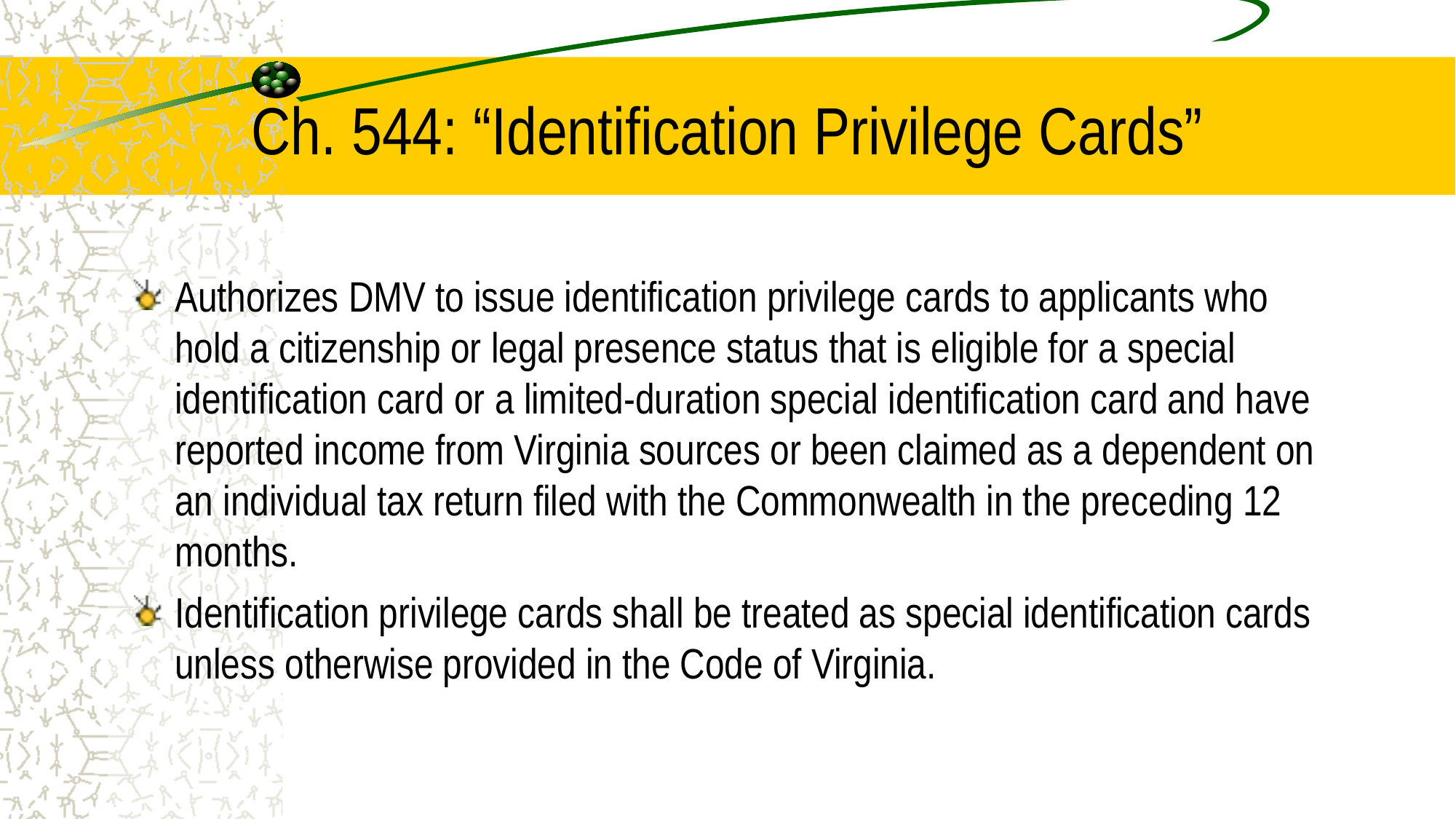

# Ch. 544: “Identification Privilege Cards”
Authorizes DMV to issue identification privilege cards to applicants who hold a citizenship or legal presence status that is eligible for a special identification card or a limited-duration special identification card and have reported income from Virginia sources or been claimed as a dependent on an individual tax return filed with the Commonwealth in the preceding 12 months.
Identification privilege cards shall be treated as special identification cards unless otherwise provided in the Code of Virginia.